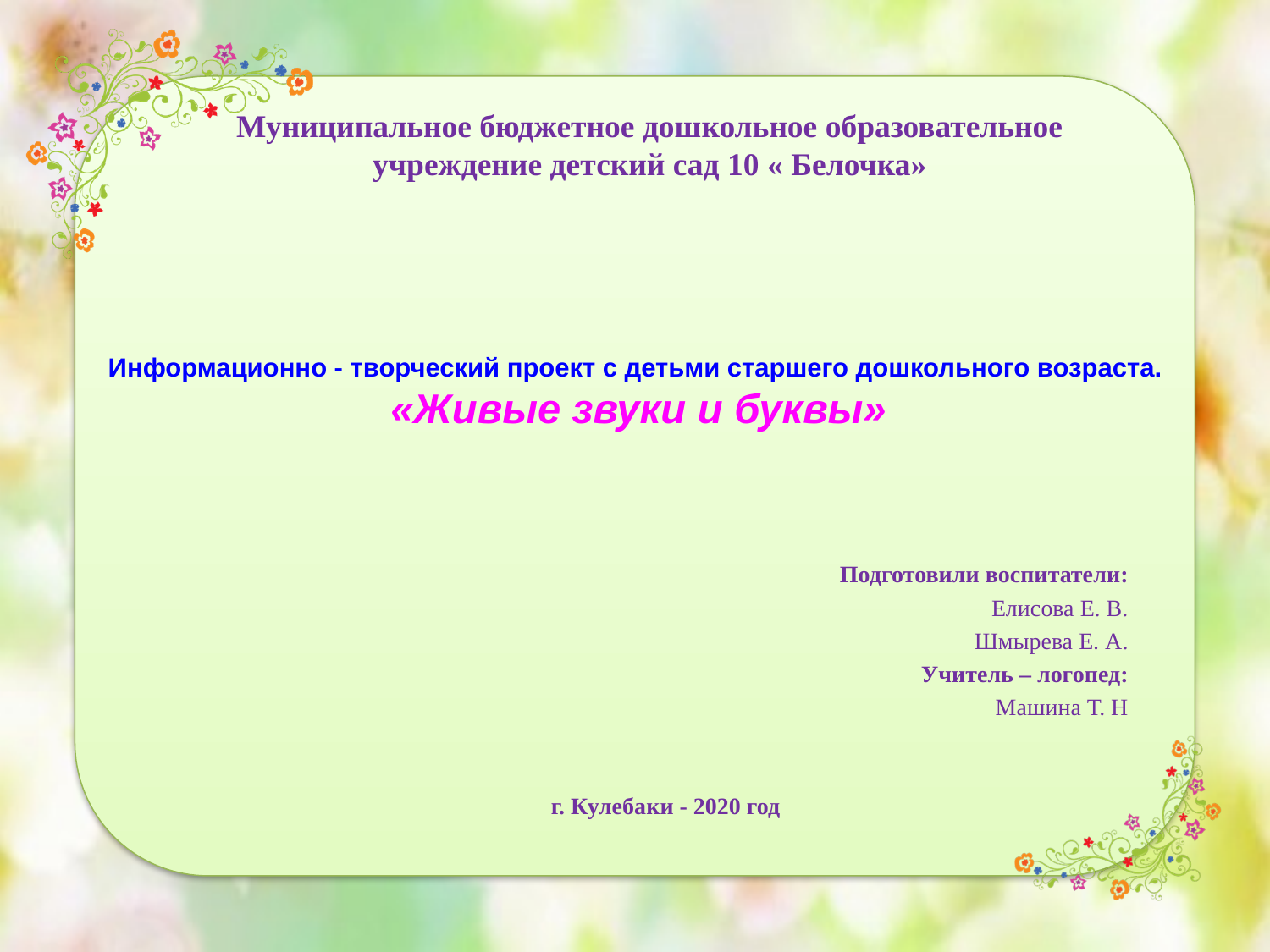

Муниципальное бюджетное дошкольное образовательное учреждение детский сад 10 « Белочка»
# Информационно - творческий проект с детьми старшего дошкольного возраста.  «Живые звуки и буквы»

Подготовили воспитатели:
Елисова Е. В.
Шмырева Е. А.
Учитель – логопед:
Машина Т. Н

г. Кулебаки - 2020 год